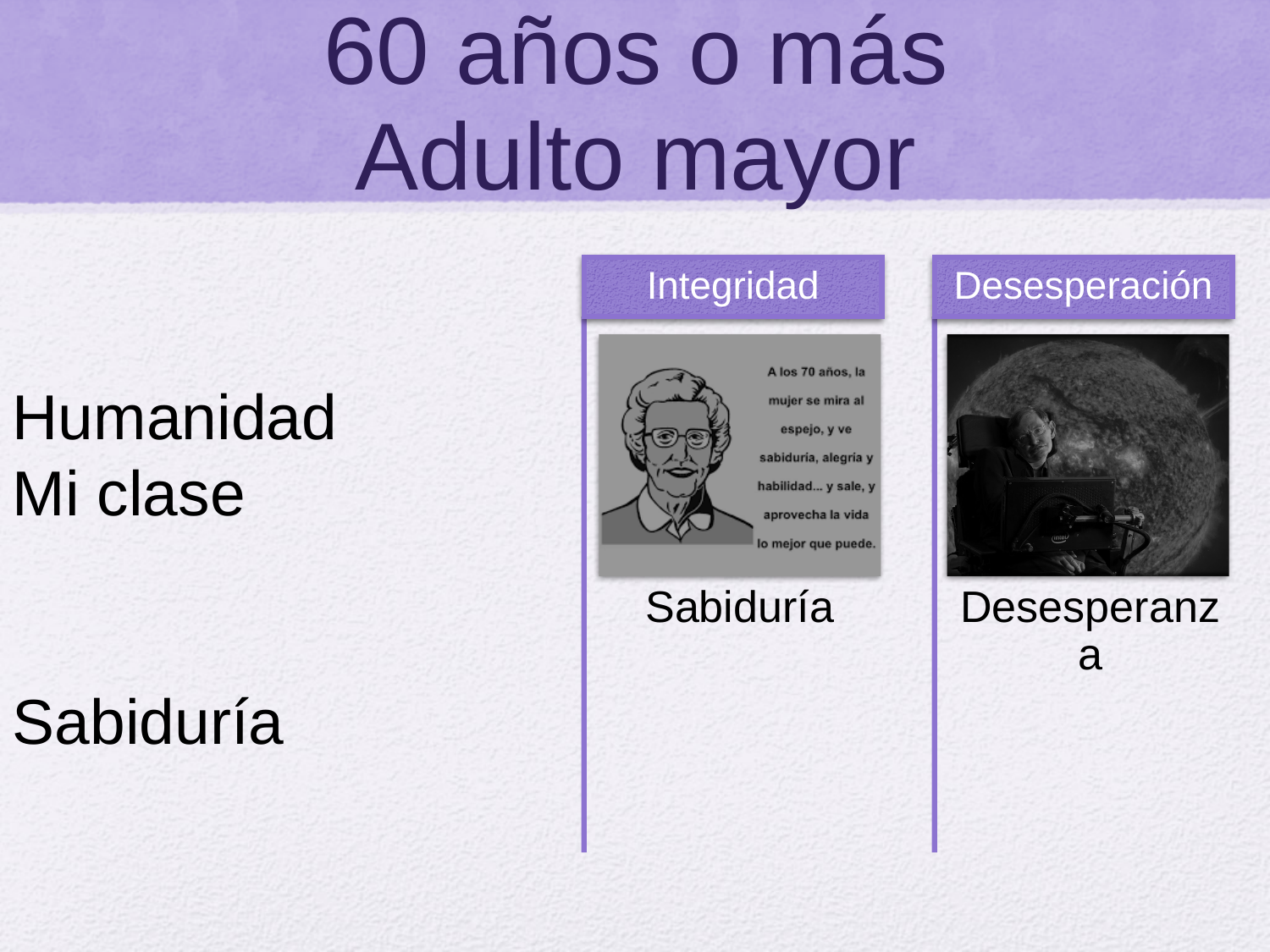

# 60 años o más Adulto mayor
Sabiduría
Integridad
Desesperanza
Desesperación
Humanidad
Mi clase

Sabiduría